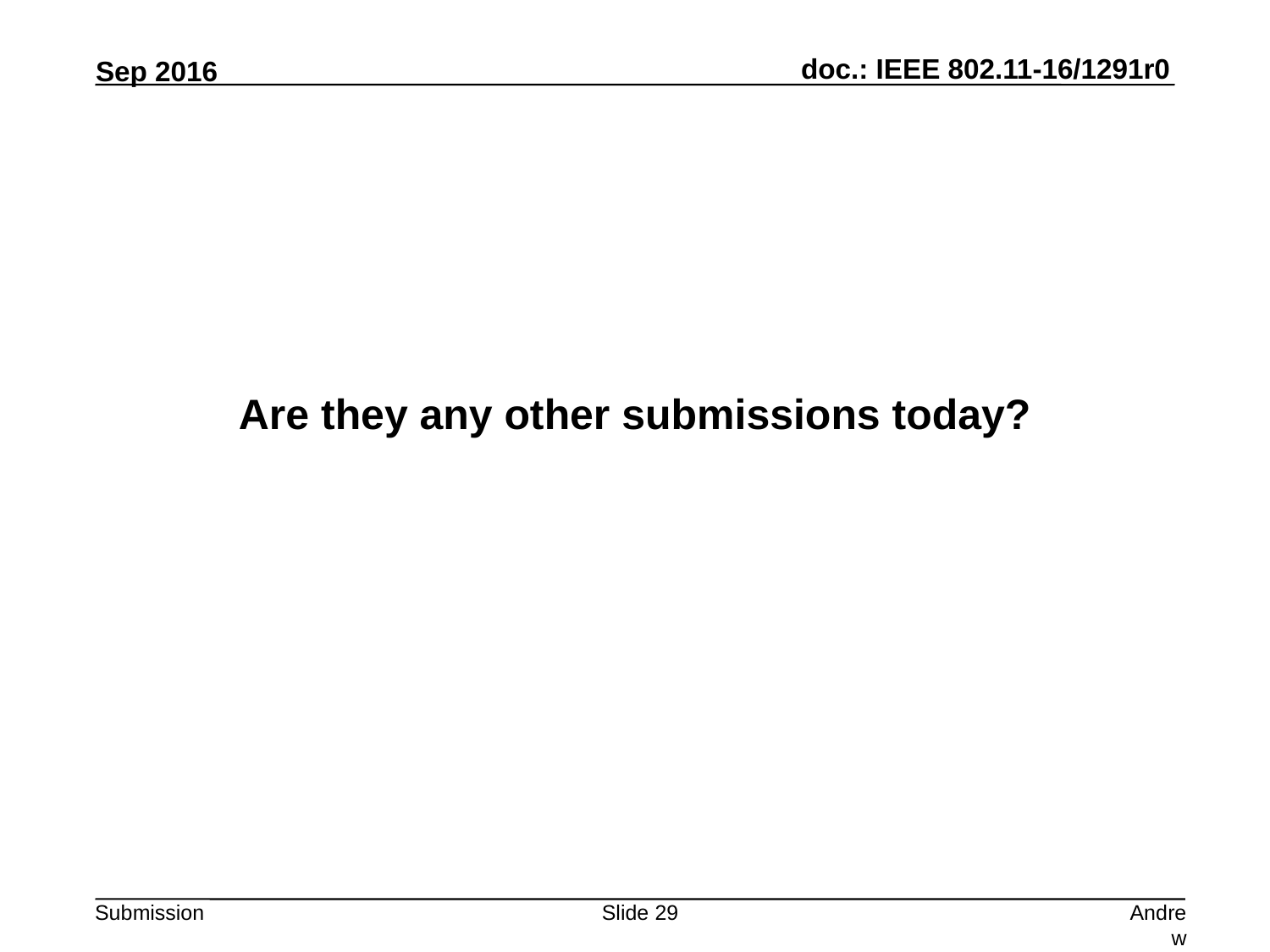

Are they any other submissions today?
Slide 29
Andrew Myles, Cisco